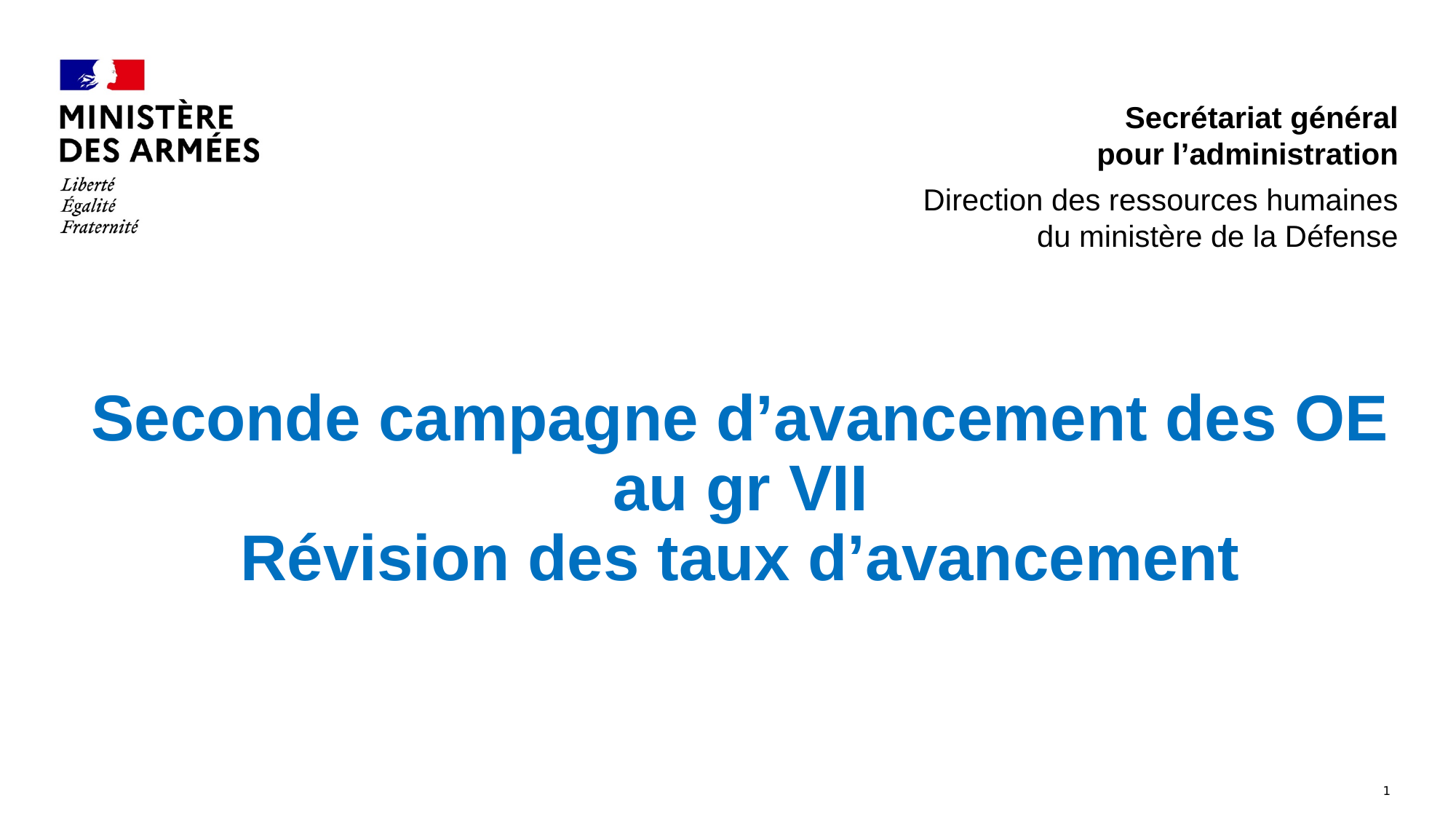

# Seconde campagne d’avancement des OE au gr VII Révision des taux d’avancement
1